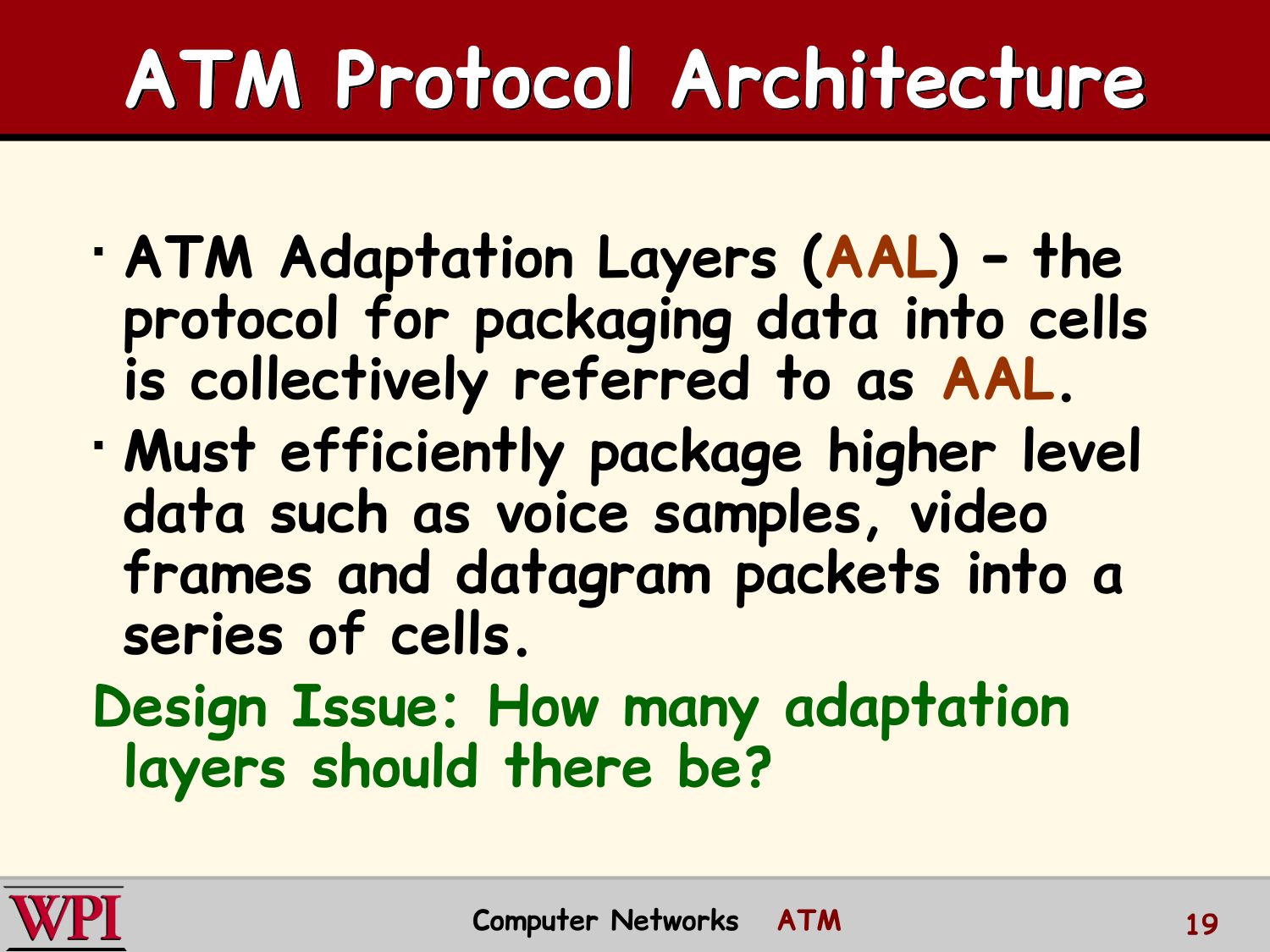

# ATM Protocol Architecture
ATM Adaptation Layers (AAL) – the protocol for packaging data into cells is collectively referred to as AAL.
Must efficiently package higher level data such as voice samples, video frames and datagram packets into a series of cells.
Design Issue: How many adaptation layers should there be?
Computer Networks   ATM
19